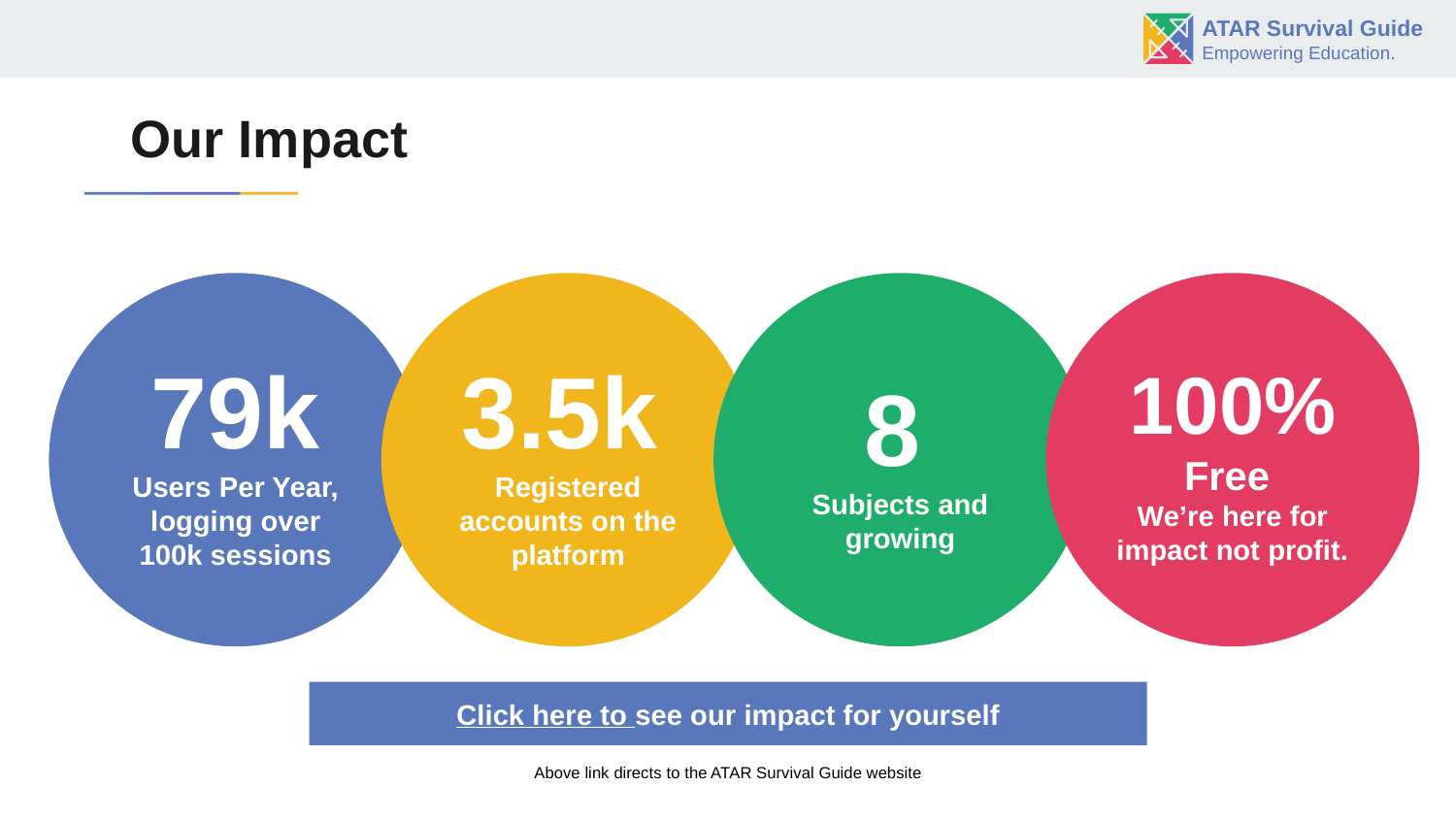

# Our Impact
79k
Users Per Year, logging over 100k sessions
3.5k
Registered accounts on the platform
8
Subjects and growing
100%
Free
We’re here for impact not profit.
Click here to see our impact for yourself
Above link directs to the ATAR Survival Guide website